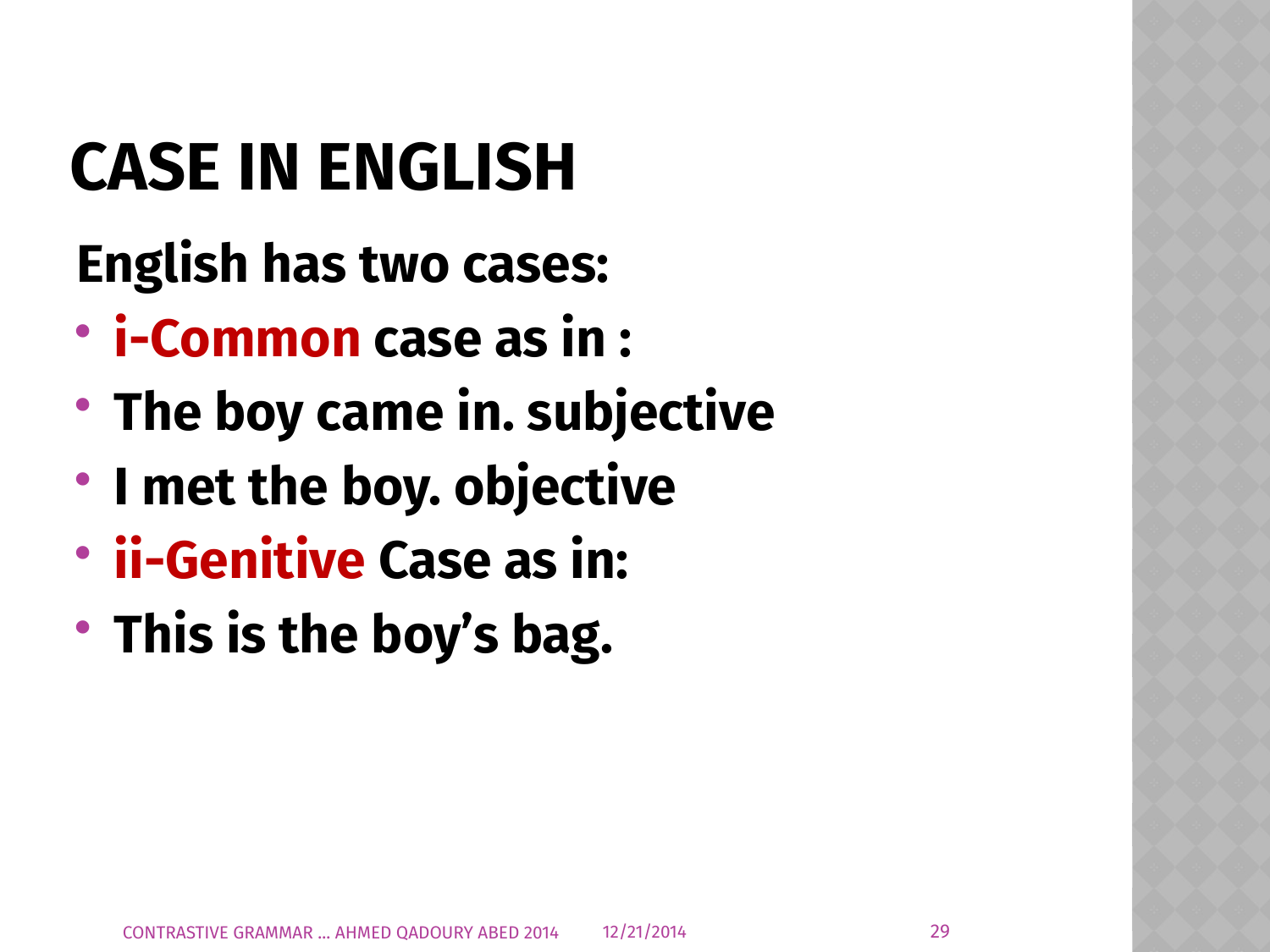

# CASE IN ENGLISH
English has two cases:
i-Common case as in :
The boy came in. subjective
I met the boy. objective
ii-Genitive Case as in:
This is the boy’s bag.

29
CONTRASTIVE GRAMMAR ... AHMED QADOURY ABED 2014
12/21/2014